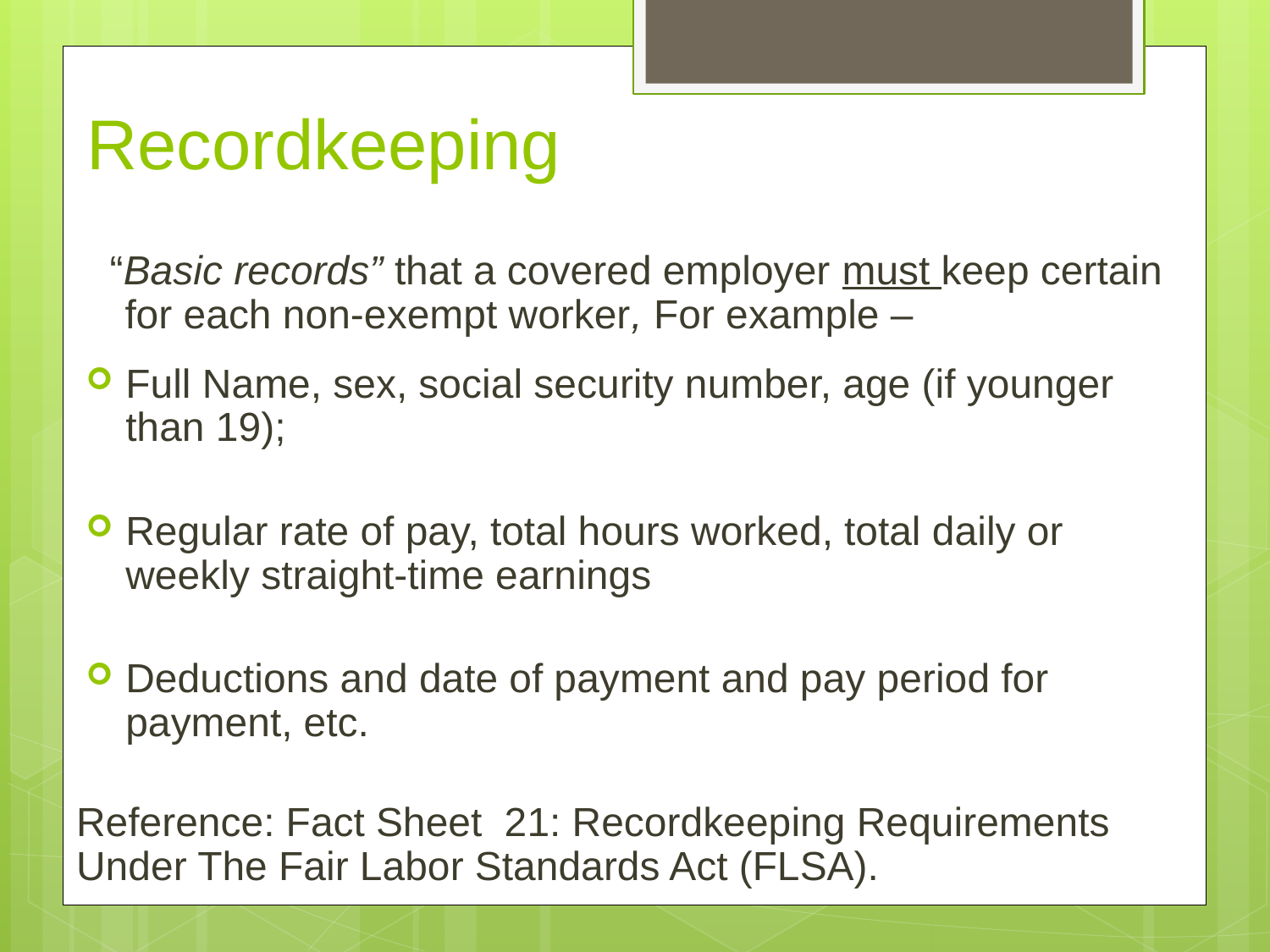

# Recordkeeping
   “Basic records” that a covered employer must keep certain for each non-exempt worker, For example –

Full Name, sex, social security number, age (if younger than 19);

Regular rate of pay, total hours worked, total daily or weekly straight-time earnings

Deductions and date of payment and pay period for payment, etc.

Reference: Fact Sheet  21: Recordkeeping Requirements Under The Fair Labor Standards Act (FLSA).